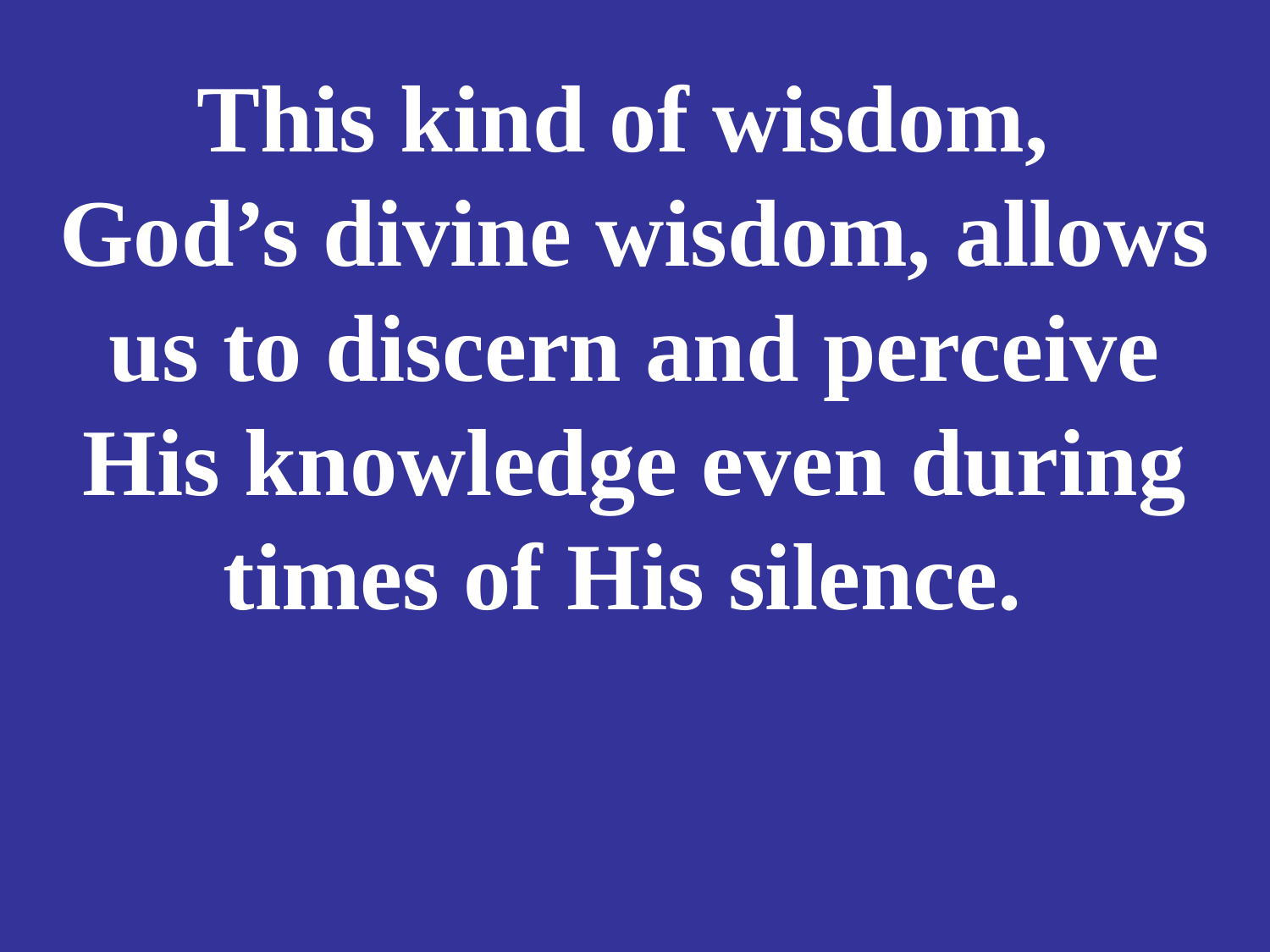

# This kind of wisdom, God’s divine wisdom, allows us to discern and perceive His knowledge even during times of His silence.